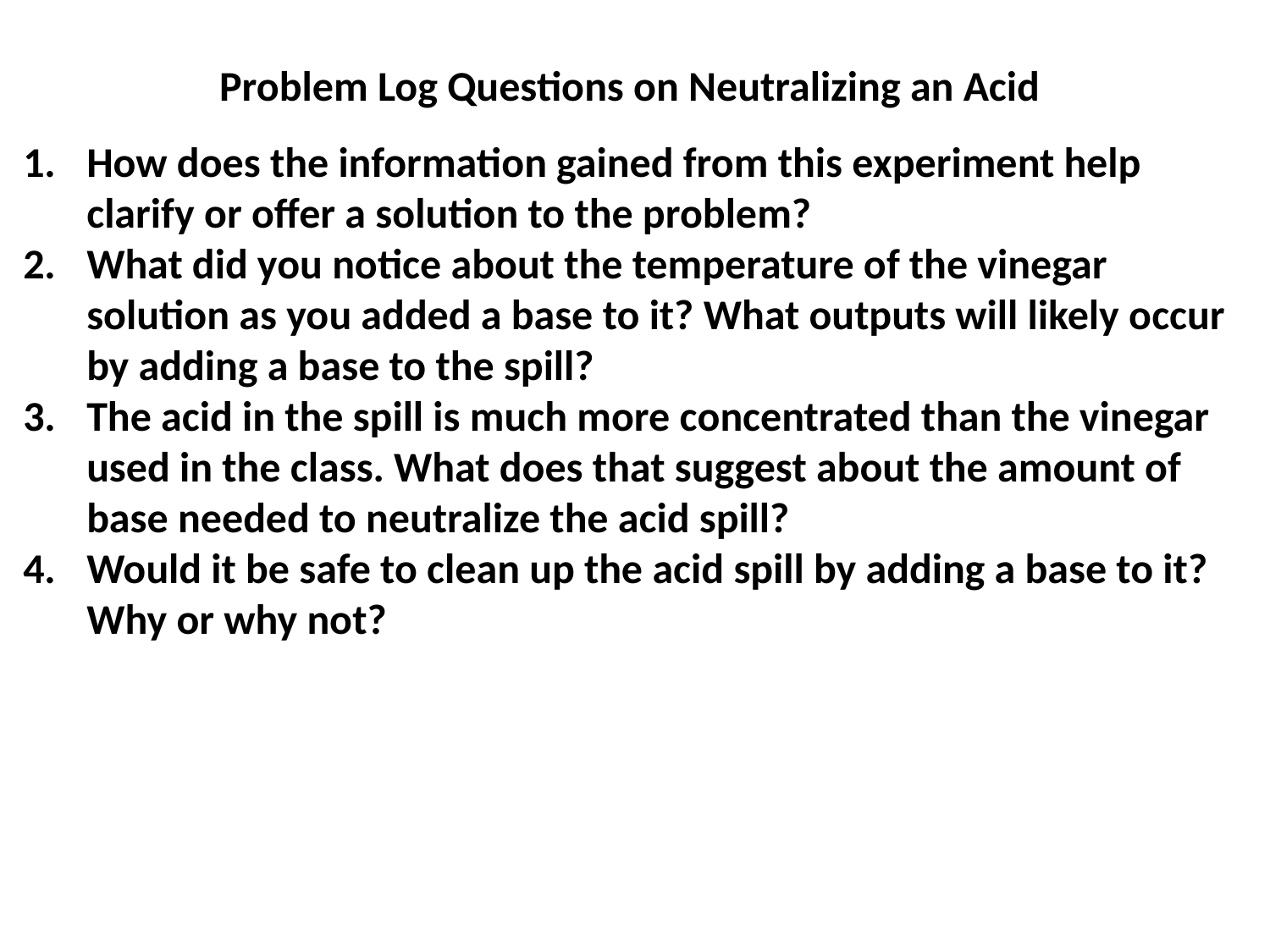

Problem Log Questions on Neutralizing an Acid

How does the information gained from this experiment help clarify or offer a solution to the problem?
What did you notice about the temperature of the vinegar solution as you added a base to it? What outputs will likely occur by adding a base to the spill?
The acid in the spill is much more concentrated than the vinegar used in the class. What does that suggest about the amount of base needed to neutralize the acid spill?
Would it be safe to clean up the acid spill by adding a base to it? Why or why not?